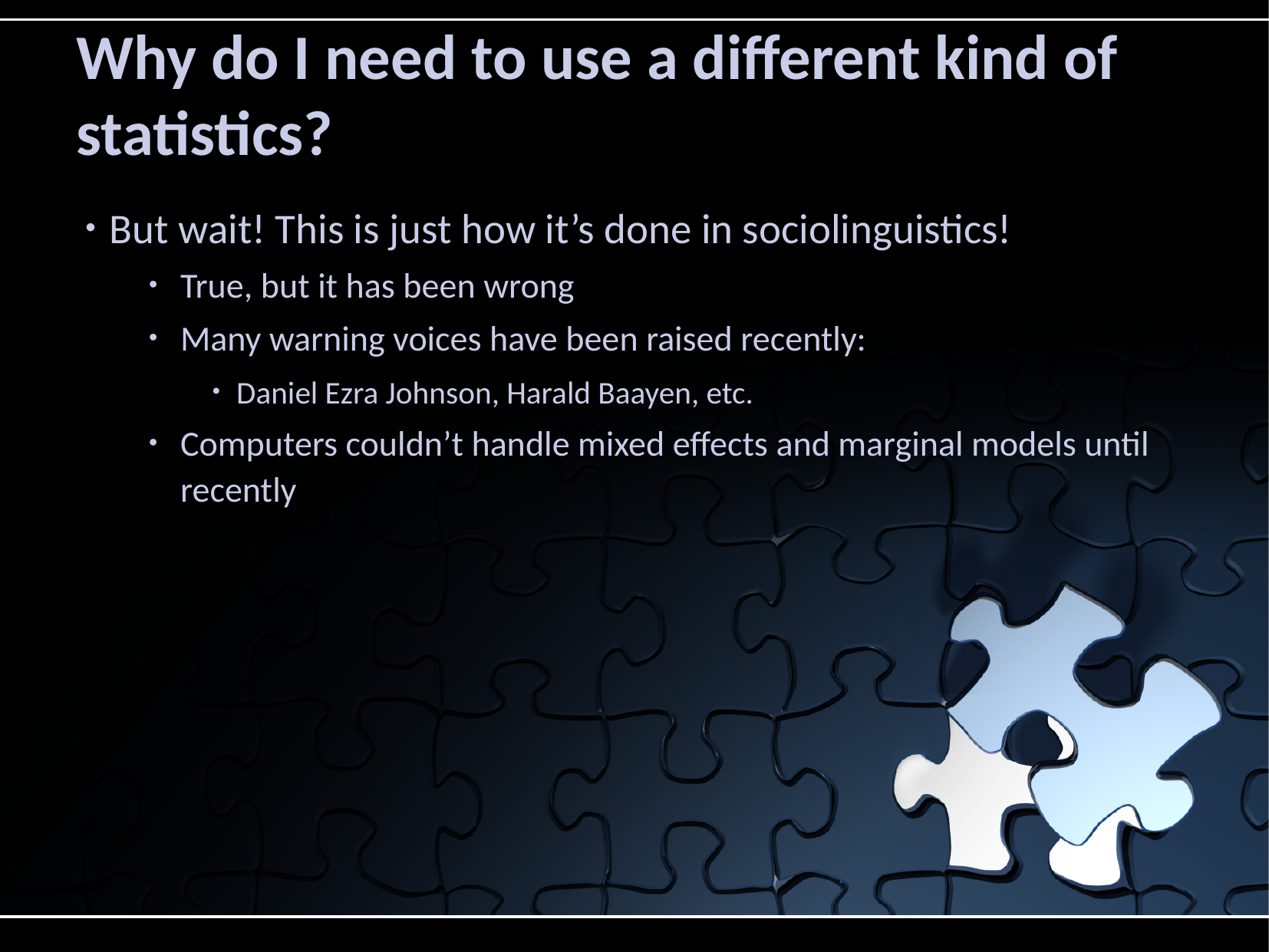

# Why do I need to use a different kind of statistics?

But wait! This is just how it’s done in sociolinguistics!
True, but it has been wrong
Many warning voices have been raised recently:
Daniel Ezra Johnson, Harald Baayen, etc.
Computers couldn’t handle mixed effects and marginal models until recently